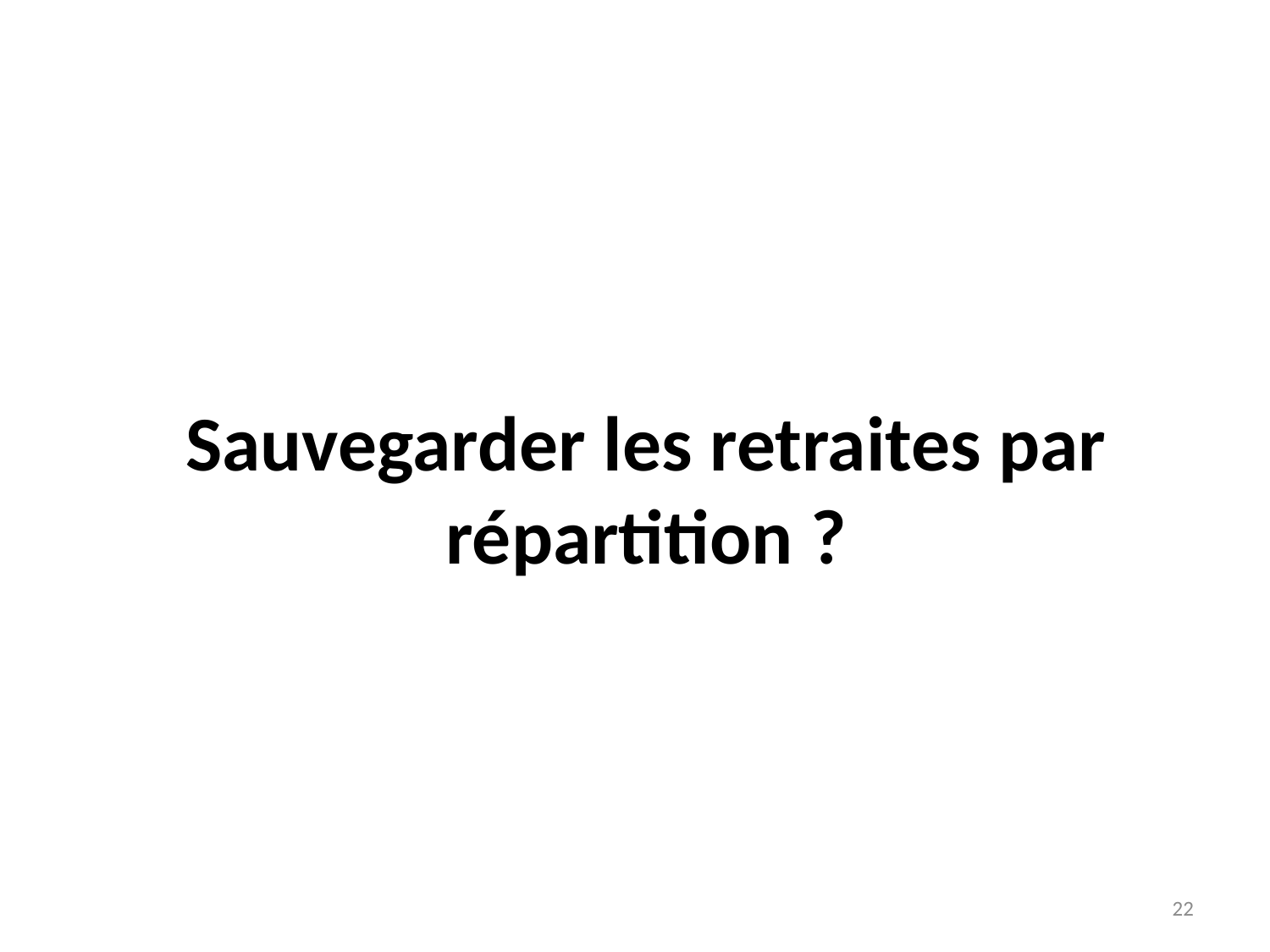

# Sauvegarder les retraites par répartition ?
22